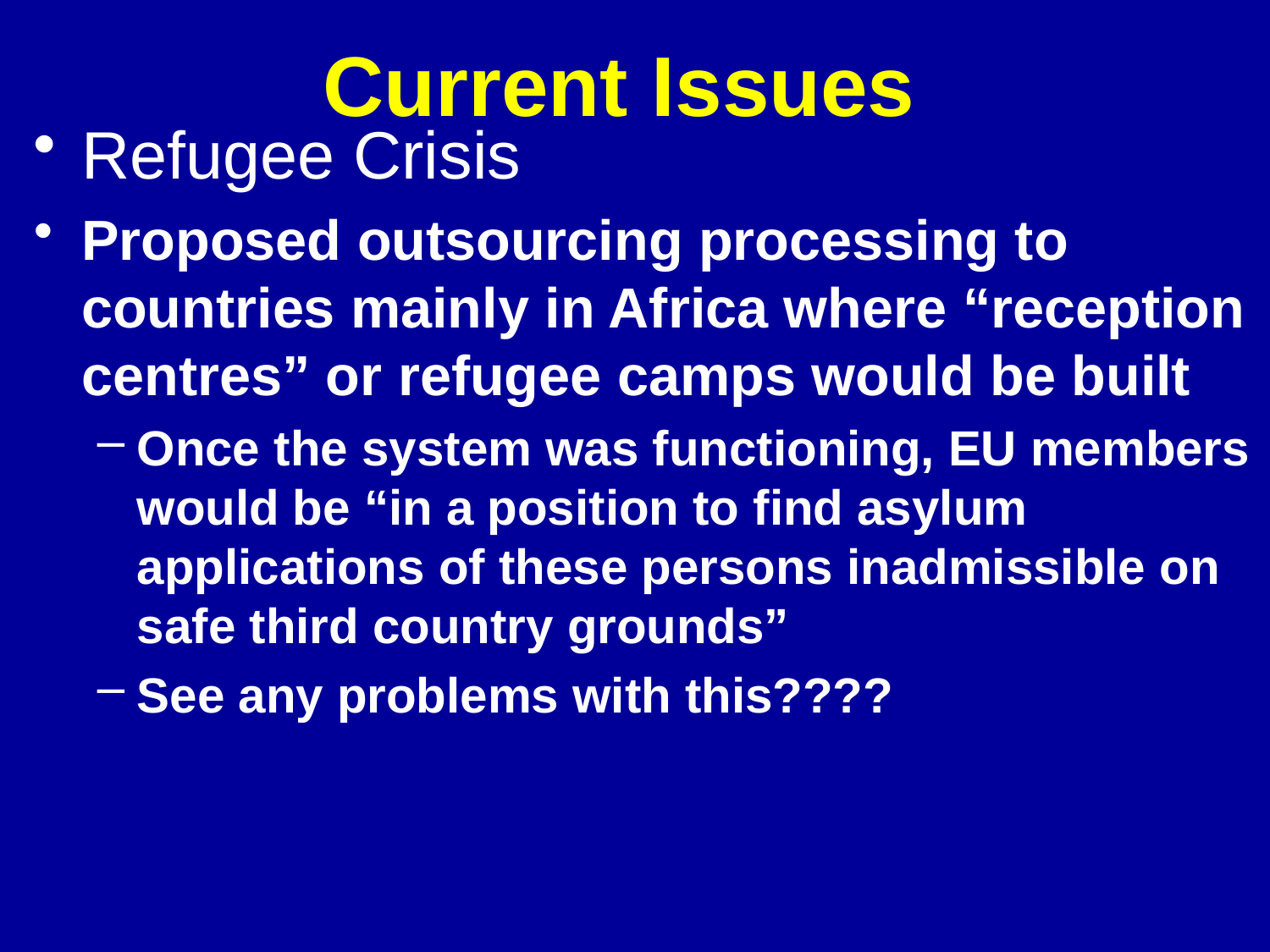

# Current Issues
Refugee Crisis
Proposed outsourcing processing to countries mainly in Africa where “reception centres” or refugee camps would be built
Once the system was functioning, EU members would be “in a position to find asylum applications of these persons inadmissible on safe third country grounds”
See any problems with this????